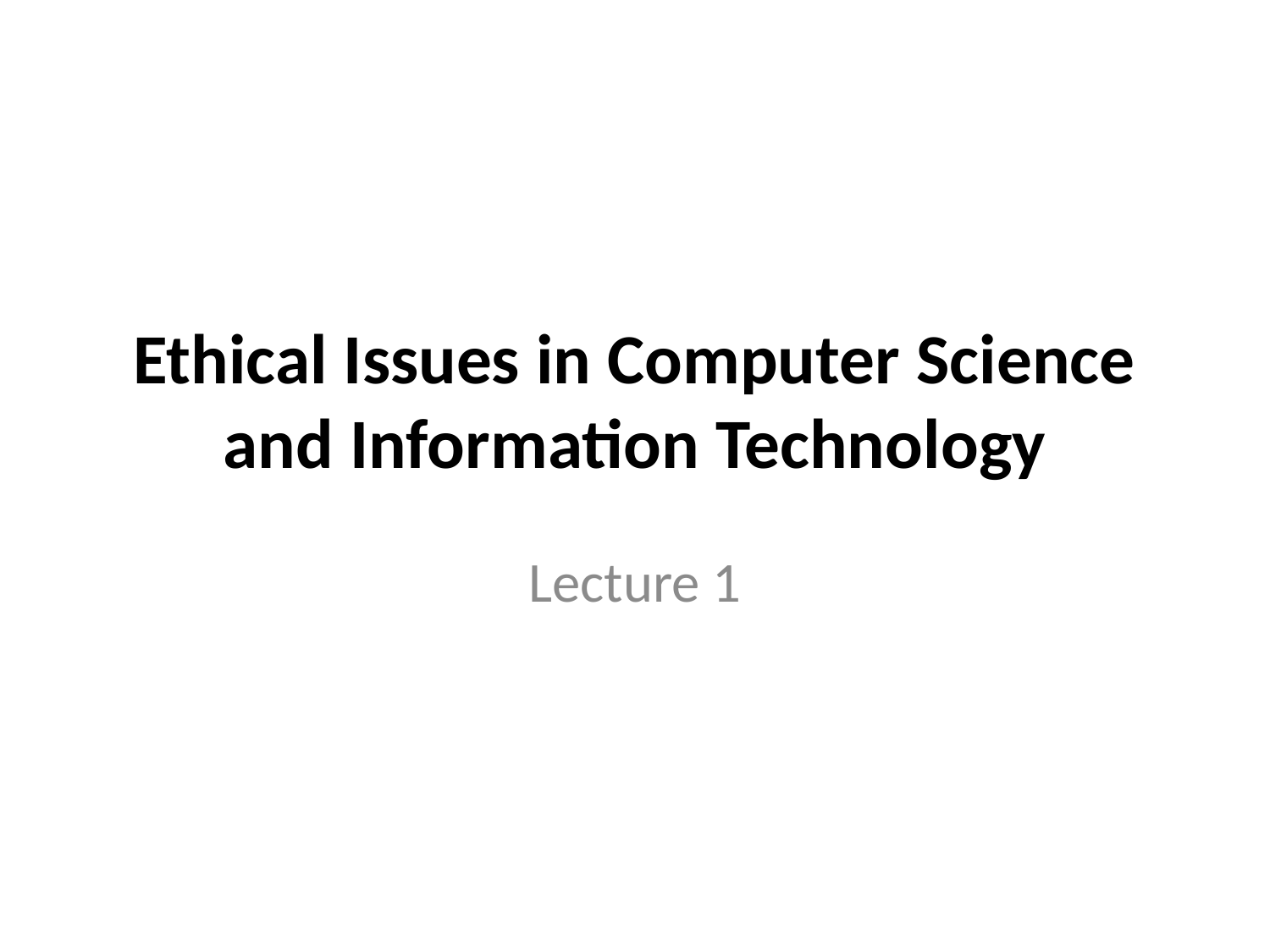

# Ethical Issues in Computer Science and Information Technology
Lecture 1